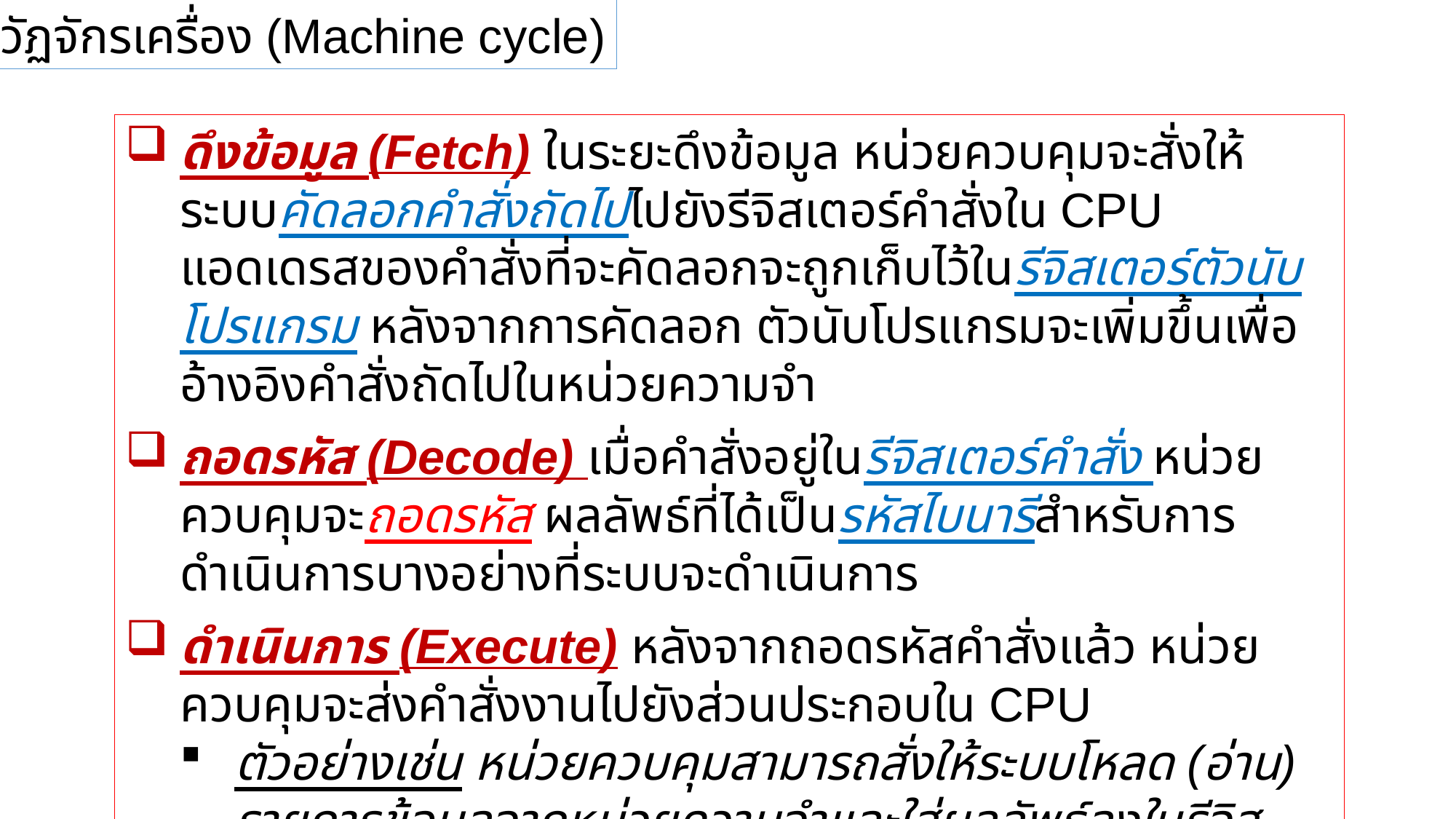

1.6.1 วัฏจักรเครื่อง (Machine cycle)
ดึงข้อมูล (Fetch) ในระยะดึงข้อมูล หน่วยควบคุมจะสั่งให้ระบบคัดลอกคำสั่งถัดไปไปยังรีจิสเตอร์คำสั่งใน CPU แอดเดรสของคำสั่งที่จะคัดลอกจะถูกเก็บไว้ในรีจิสเตอร์ตัวนับโปรแกรม หลังจากการคัดลอก ตัวนับโปรแกรมจะเพิ่มขึ้นเพื่ออ้างอิงคำสั่งถัดไปในหน่วยความจำ

ถอดรหัส (Decode) เมื่อคำสั่งอยู่ในรีจิสเตอร์คำสั่ง หน่วยควบคุมจะถอดรหัส ผลลัพธ์ที่ได้เป็นรหัสไบนารีสำหรับการดำเนินการบางอย่างที่ระบบจะดำเนินการ

ดำเนินการ (Execute) หลังจากถอดรหัสคำสั่งแล้ว หน่วยควบคุมจะส่งคำสั่งงานไปยังส่วนประกอบใน CPU
ตัวอย่างเช่น หน่วยควบคุมสามารถสั่งให้ระบบโหลด (อ่าน) รายการข้อมูลจากหน่วยความจำและใส่ผลลัพธ์ลงในรีจิสเตอร์เอาต์พุต